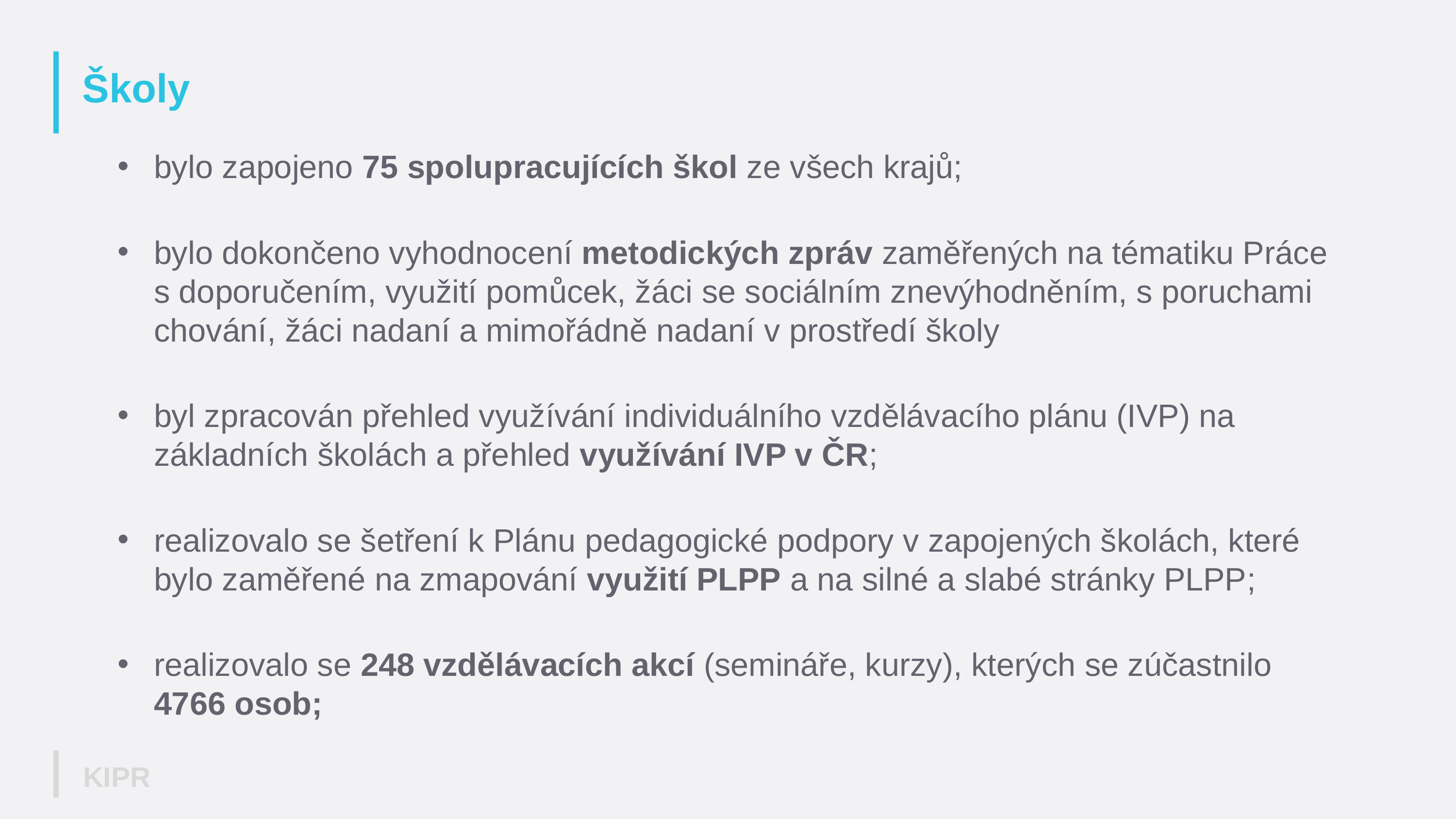

# Školy
bylo zapojeno 75 spolupracujících škol ze všech krajů;

bylo dokončeno vyhodnocení metodických zpráv zaměřených na tématiku Práce s doporučením, využití pomůcek, žáci se sociálním znevýhodněním, s poruchami chování, žáci nadaní a mimořádně nadaní v prostředí školy

byl zpracován přehled využívání individuálního vzdělávacího plánu (IVP) na základních školách a přehled využívání IVP v ČR;

realizovalo se šetření k Plánu pedagogické podpory v zapojených školách, které bylo zaměřené na zmapování využití PLPP a na silné a slabé stránky PLPP;

realizovalo se 248 vzdělávacích akcí (semináře, kurzy), kterých se zúčastnilo 4766 osob;